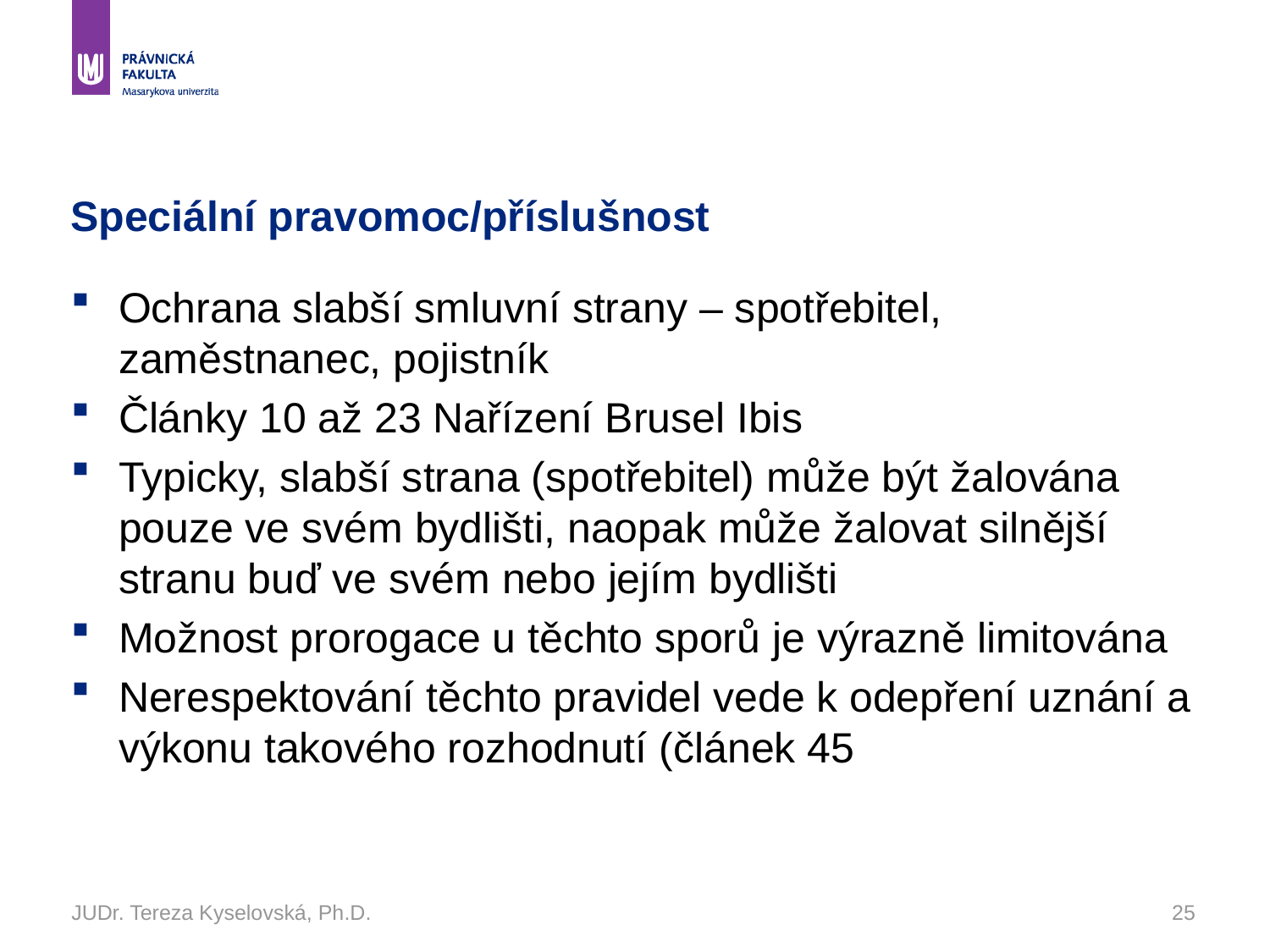

# Speciální pravomoc/příslušnost
Ochrana slabší smluvní strany – spotřebitel, zaměstnanec, pojistník
Články 10 až 23 Nařízení Brusel Ibis
Typicky, slabší strana (spotřebitel) může být žalována pouze ve svém bydlišti, naopak může žalovat silnější stranu buď ve svém nebo jejím bydlišti
Možnost prorogace u těchto sporů je výrazně limitována
Nerespektování těchto pravidel vede k odepření uznání a výkonu takového rozhodnutí (článek 45
JUDr. Tereza Kyselovská, Ph.D.
25